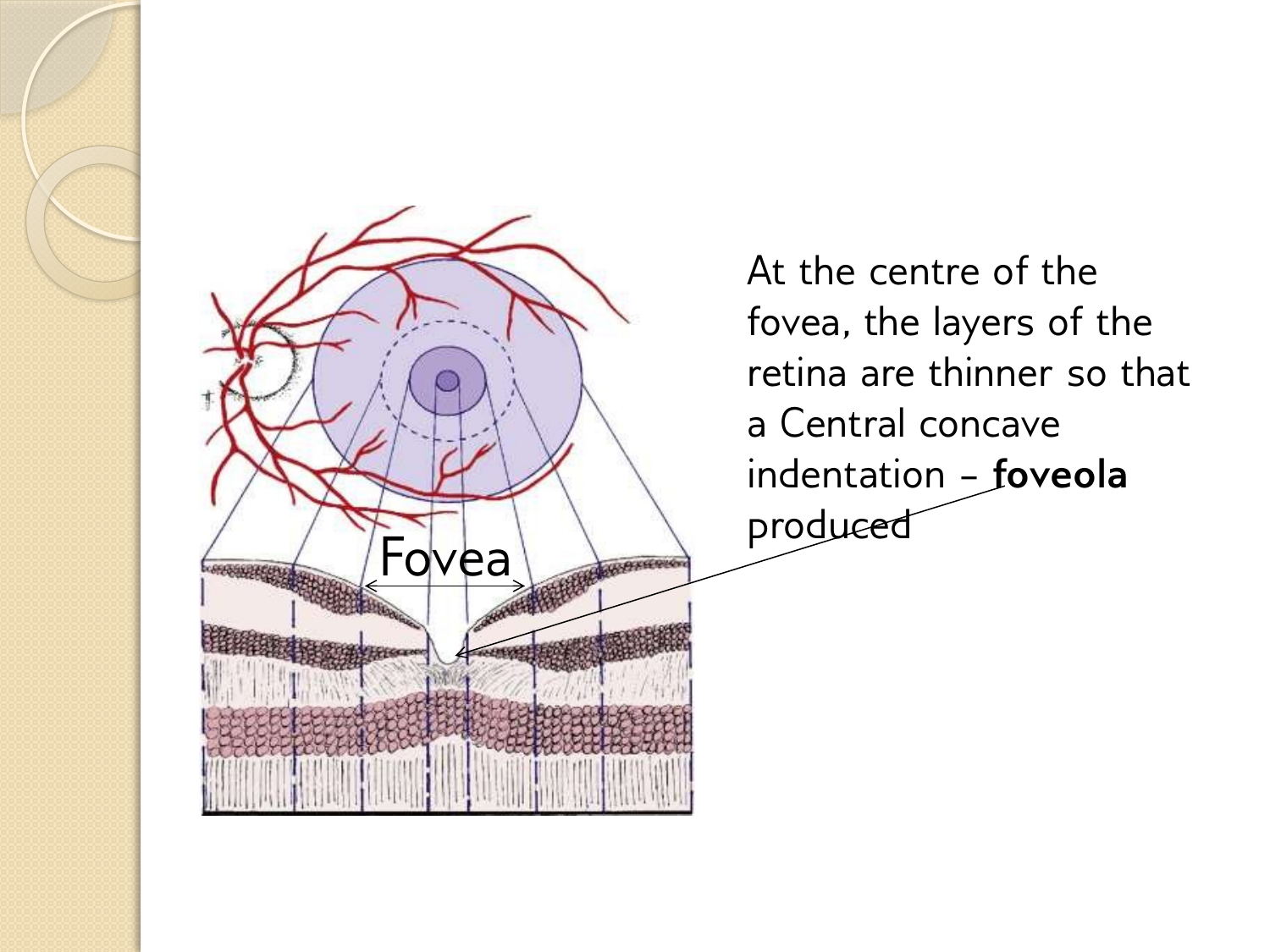

#

          Fovea
At the centre of the fovea, the layers of the retina are thinner so that a Central concave indentation – foveola produced